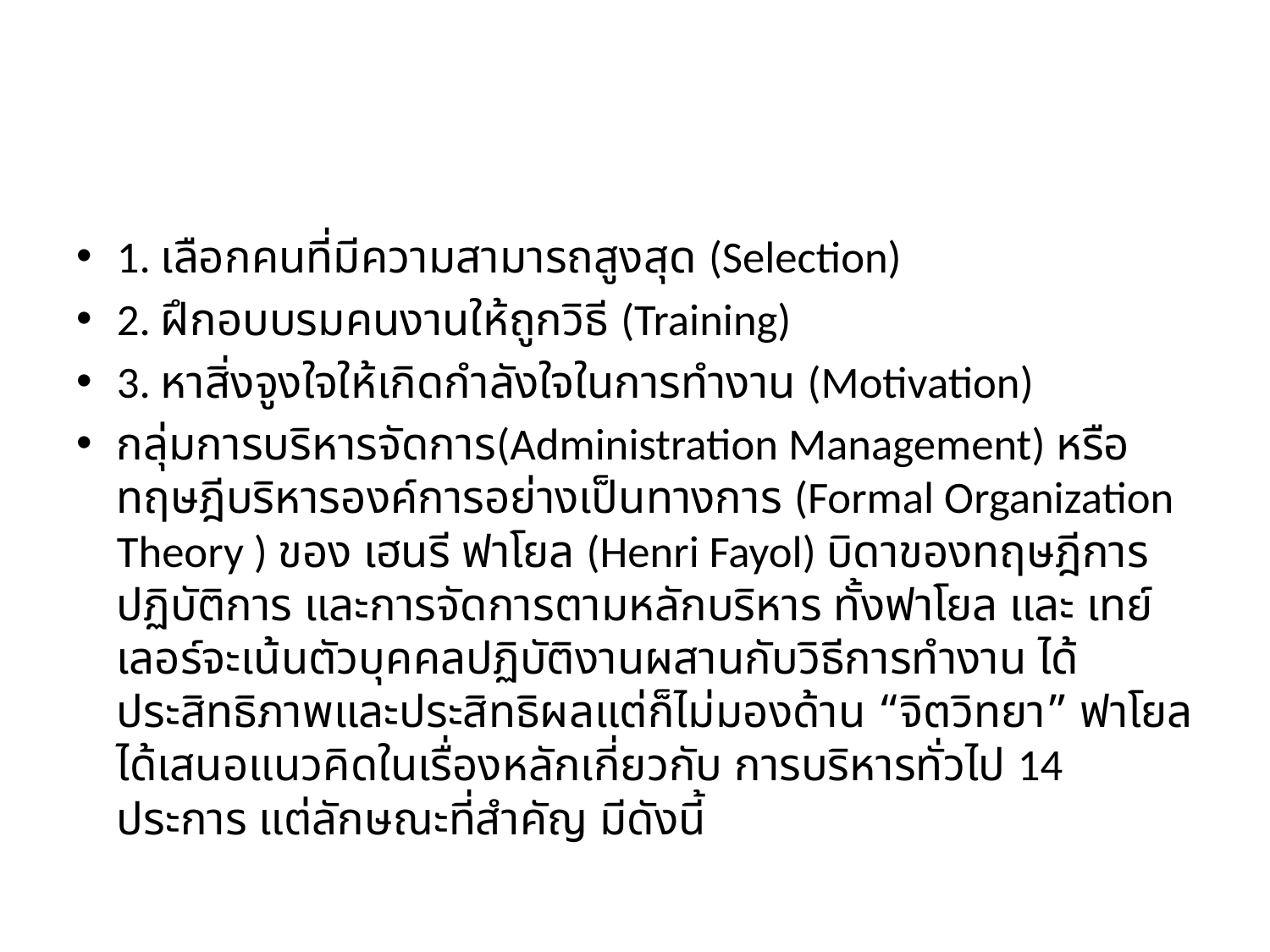

#
1. เลือกคนที่มีความสามารถสูงสุด (Selection)
2. ฝึกอบบรมคนงานให้ถูกวิธี (Training)
3. หาสิ่งจูงใจให้เกิดกำลังใจในการทำงาน (Motivation)
กลุ่มการบริหารจัดการ(Administration Management) หรือ ทฤษฎีบริหารองค์การอย่างเป็นทางการ (Formal Organization Theory ) ของ เฮนรี ฟาโยล (Henri Fayol) บิดาของทฤษฎีการปฏิบัติการ และการจัดการตามหลักบริหาร ทั้งฟาโยล และ เทย์เลอร์จะเน้นตัวบุคคลปฏิบัติงานผสานกับวิธีการทำงาน ได้ประสิทธิภาพและประสิทธิผลแต่ก็ไม่มองด้าน “จิตวิทยา” ฟาโยลได้เสนอแนวคิดในเรื่องหลักเกี่ยวกับ การบริหารทั่วไป 14 ประการ แต่ลักษณะที่สำคัญ มีดังนี้